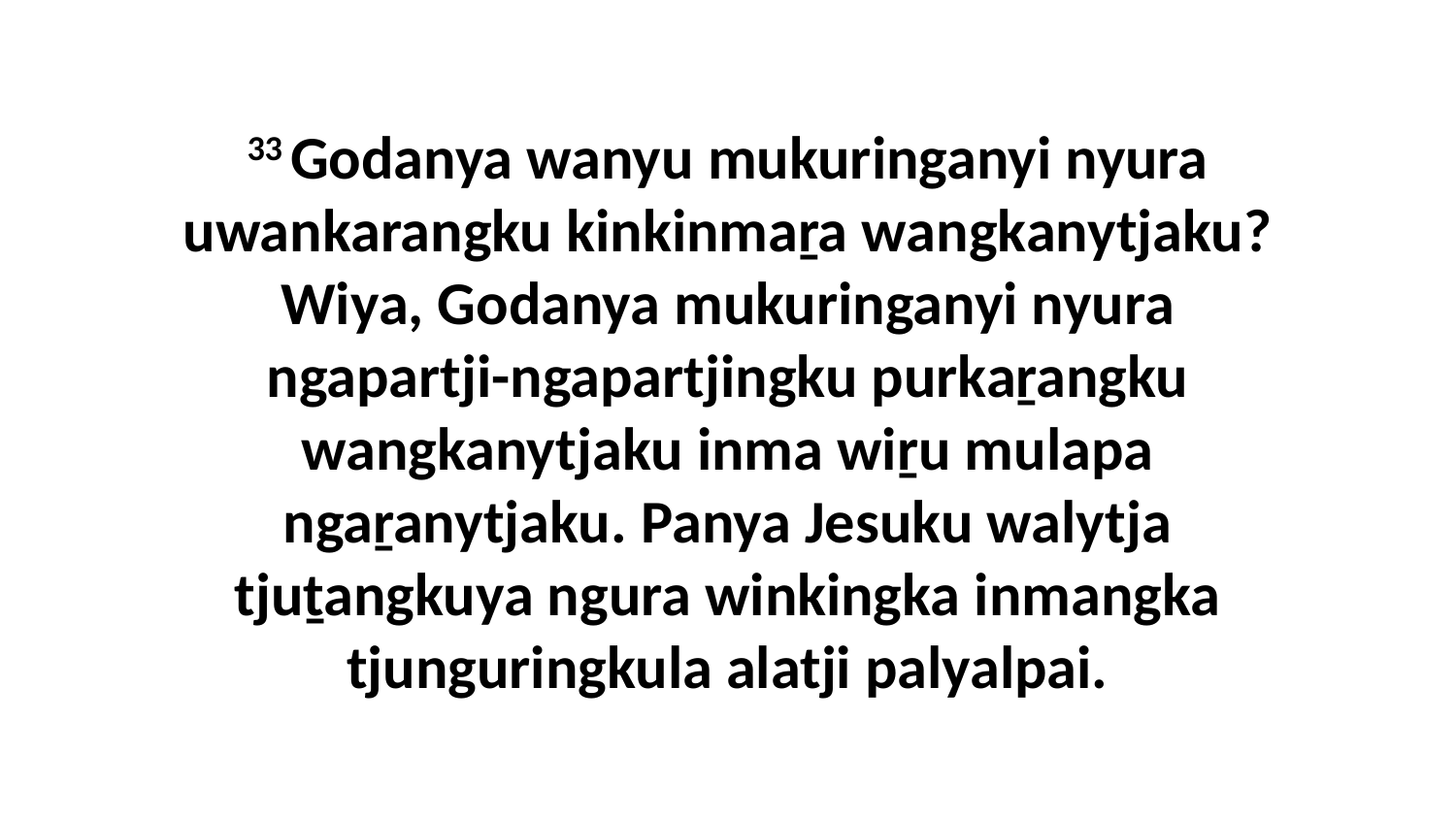

33 Godanya wanyu mukuringanyi nyura uwankarangku kinkinmaṟa wangkanytjaku? Wiya, Godanya mukuringanyi nyura ngapartji-ngapartjingku purkaṟangku wangkanytjaku inma wiṟu mulapa ngaṟanytjaku. Panya Jesuku walytja tjuṯangkuya ngura winkingka inmangka tjunguringkula alatji palyalpai.